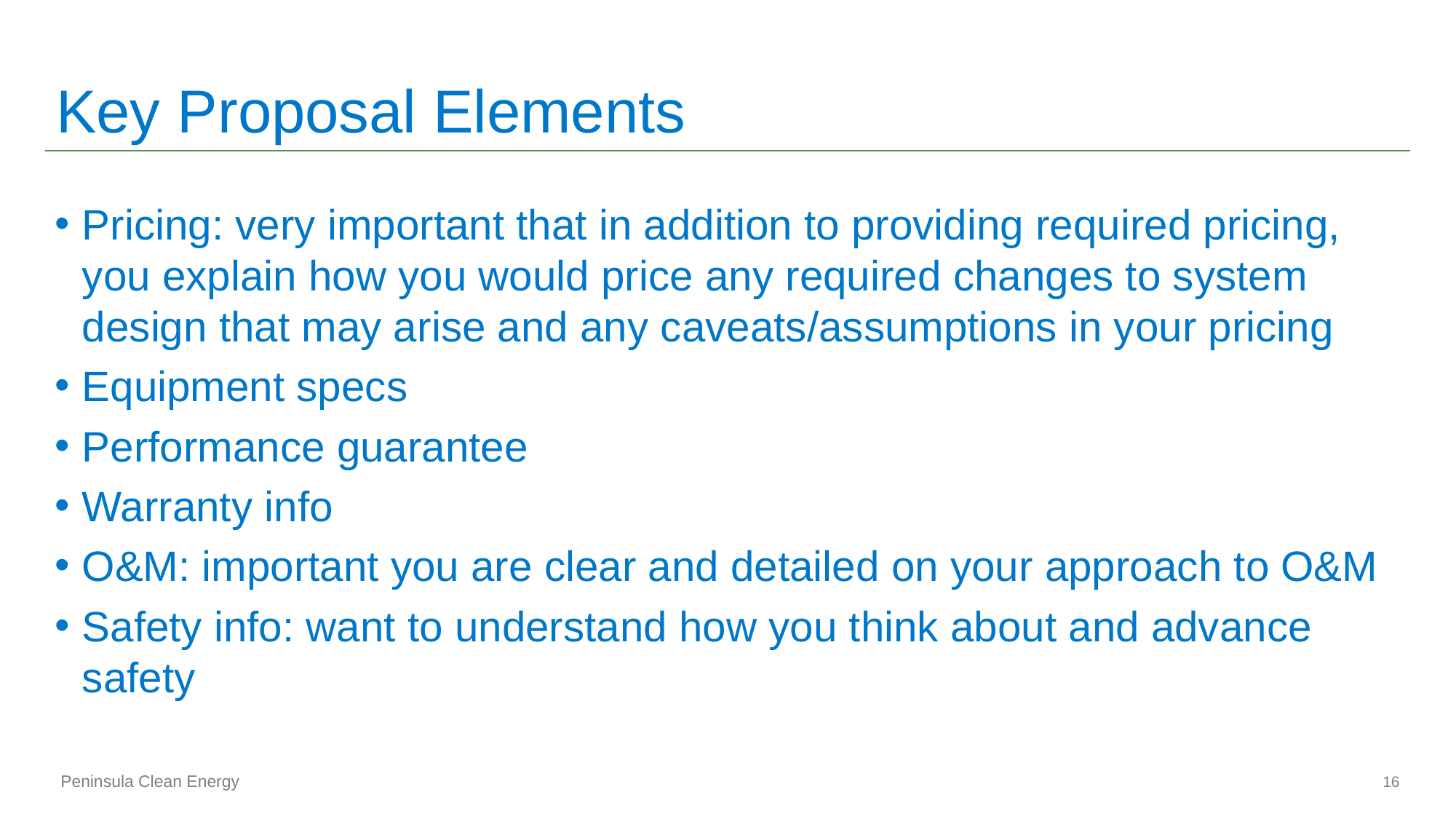

# Key Proposal Elements
Pricing: very important that in addition to providing required pricing, you explain how you would price any required changes to system design that may arise and any caveats/assumptions in your pricing
Equipment specs
Performance guarantee
Warranty info
O&M: important you are clear and detailed on your approach to O&M
Safety info: want to understand how you think about and advance safety
16